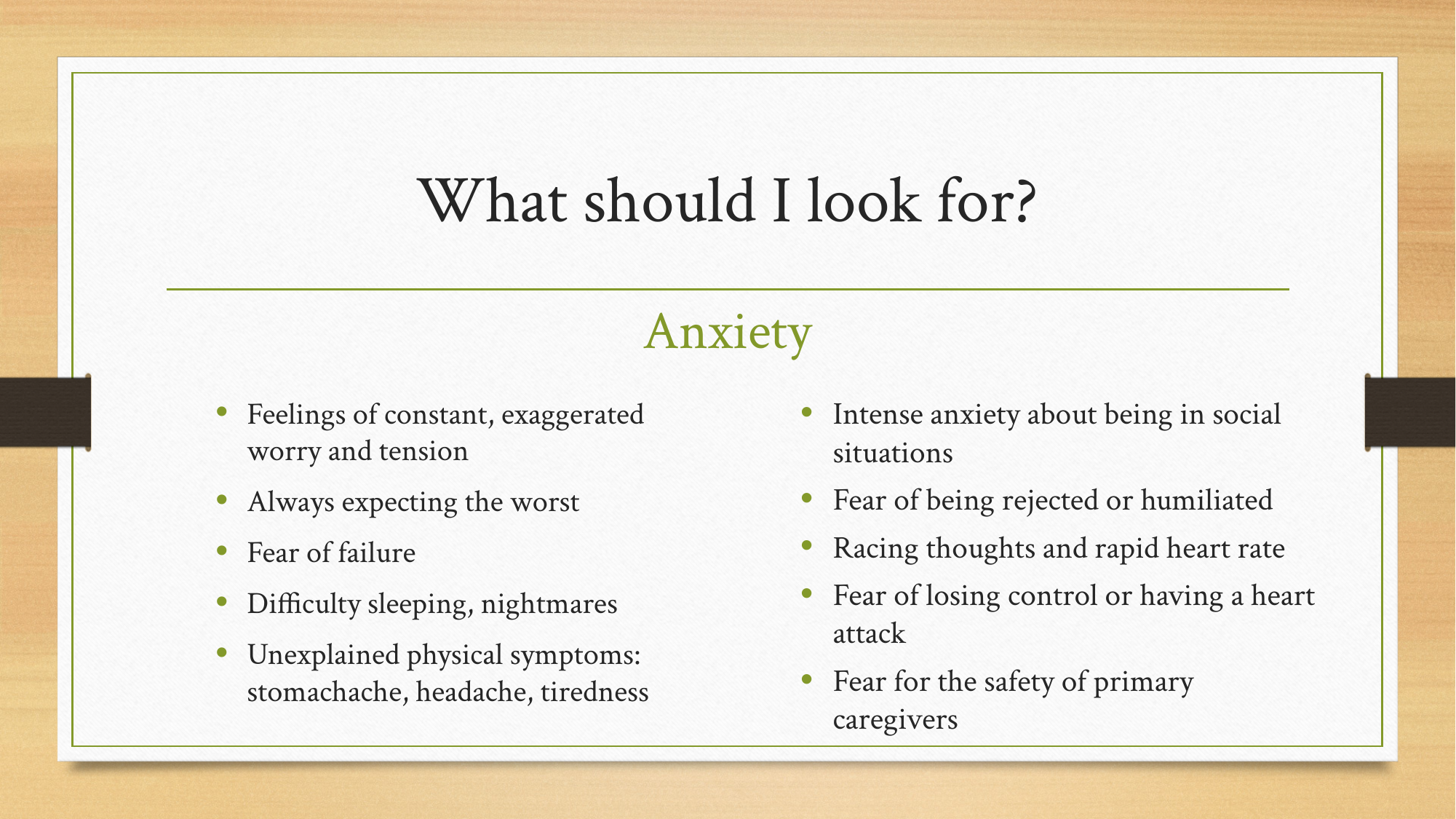

# What should I look for?
Anxiety
Feelings of constant, exaggerated worry and tension
Always expecting the worst
Fear of failure
Difficulty sleeping, nightmares
Unexplained physical symptoms:  stomachache, headache, tiredness

Intense anxiety about being in social situations
Fear of being rejected or humiliated
Racing thoughts and rapid heart rate
Fear of losing control or having a heart attack
Fear for the safety of primary caregivers